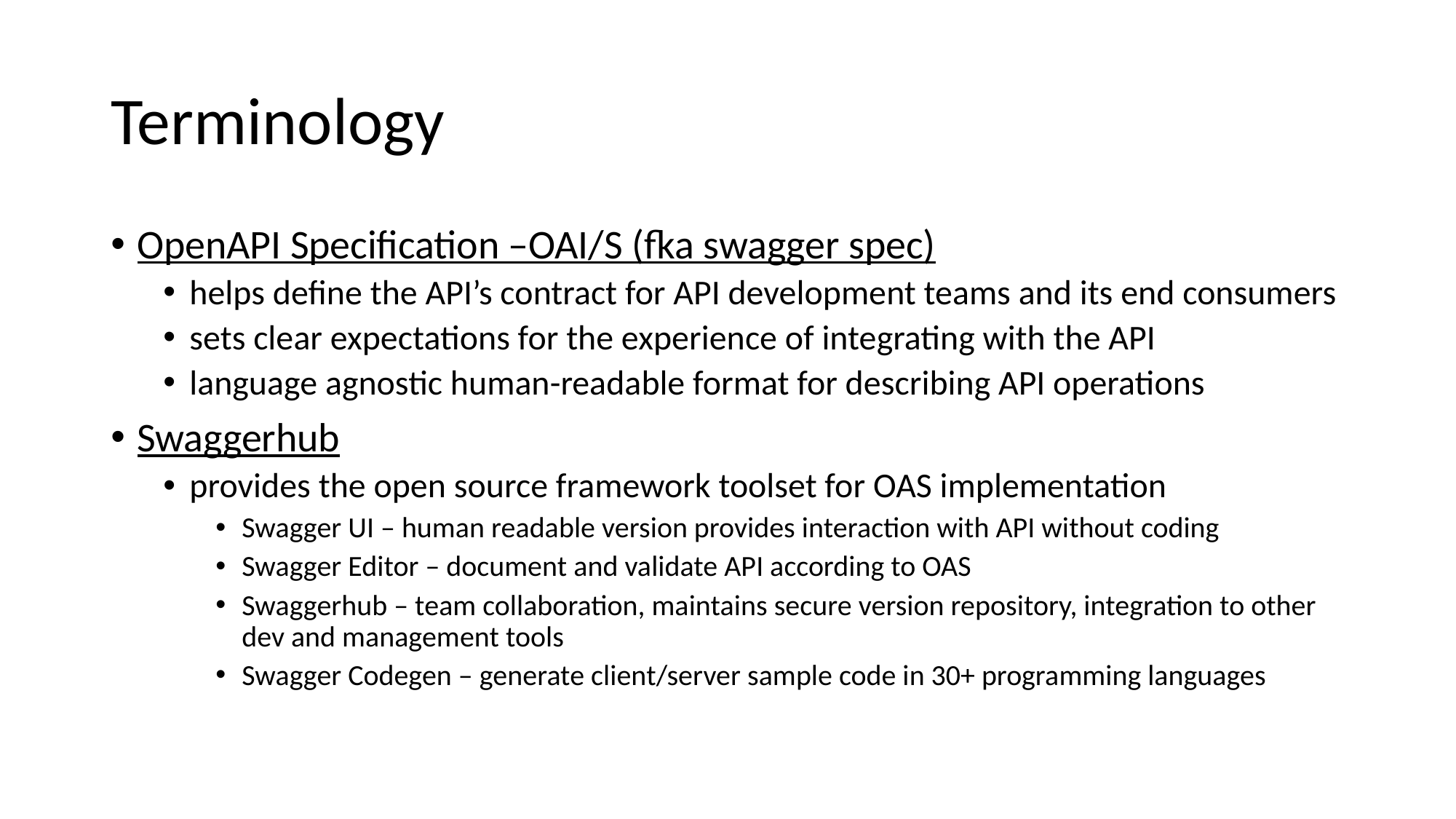

# Terminology
OpenAPI Specification –OAI/S (fka swagger spec)
helps define the API’s contract for API development teams and its end consumers
sets clear expectations for the experience of integrating with the API
language agnostic human-readable format for describing API operations
Swaggerhub
provides the open source framework toolset for OAS implementation
Swagger UI – human readable version provides interaction with API without coding
Swagger Editor – document and validate API according to OAS
Swaggerhub – team collaboration, maintains secure version repository, integration to other dev and management tools
Swagger Codegen – generate client/server sample code in 30+ programming languages